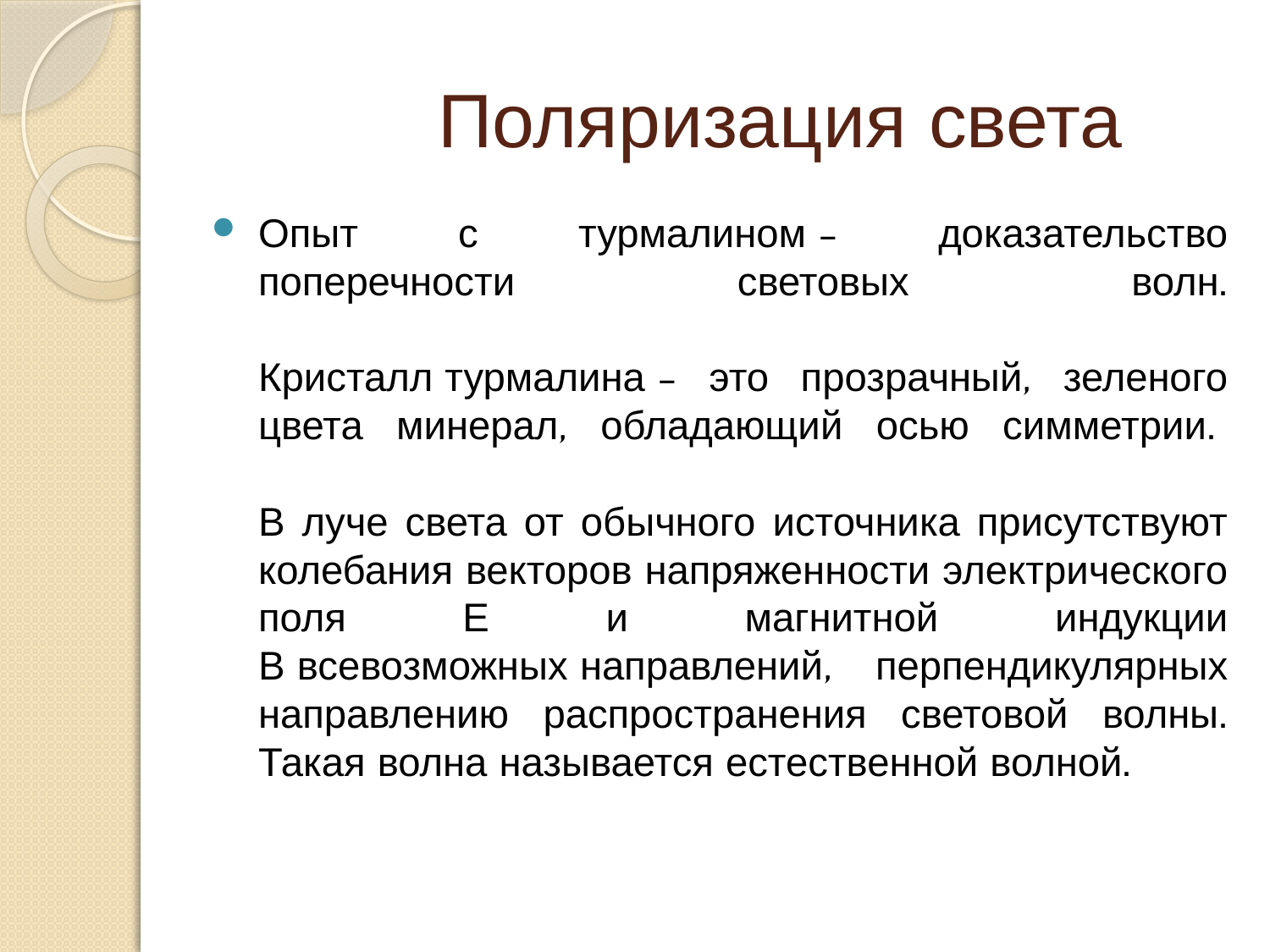

# Поляризация света
Опыт с турмалином – доказательство поперечности световых волн.
Кристалл турмалина – это прозрачный, зеленого цвета минерал, обладающий осью симметрии. 
В луче света от обычного источника присутствуют колебания векторов напряженности электрического поля Е и магнитной индукции В всевозможных направлений, перпендикулярных направлению распространения световой волны. Такая волна называется естественной волной.